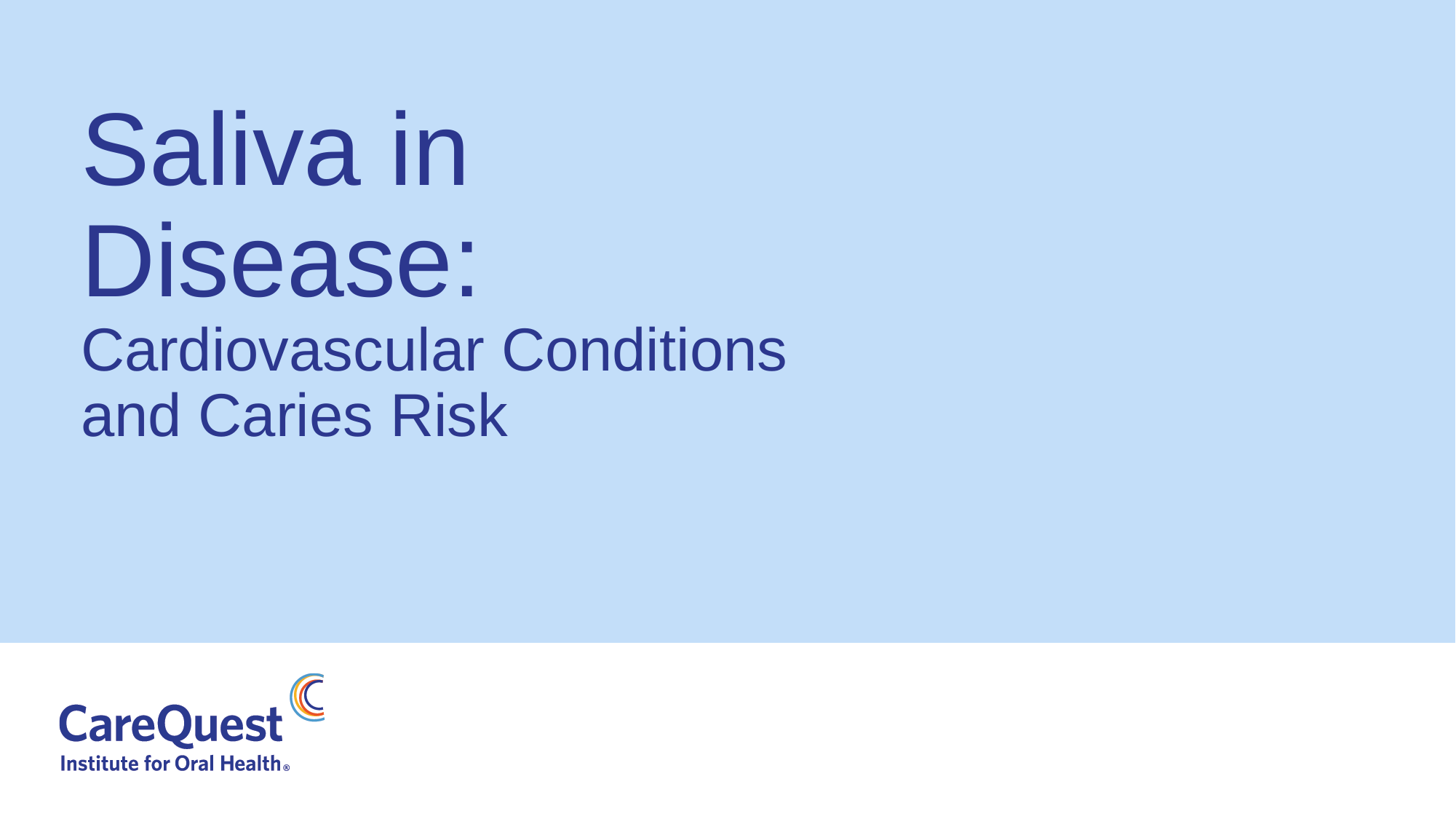

# Saliva in Disease: Cardiovascular Conditions and Caries Risk